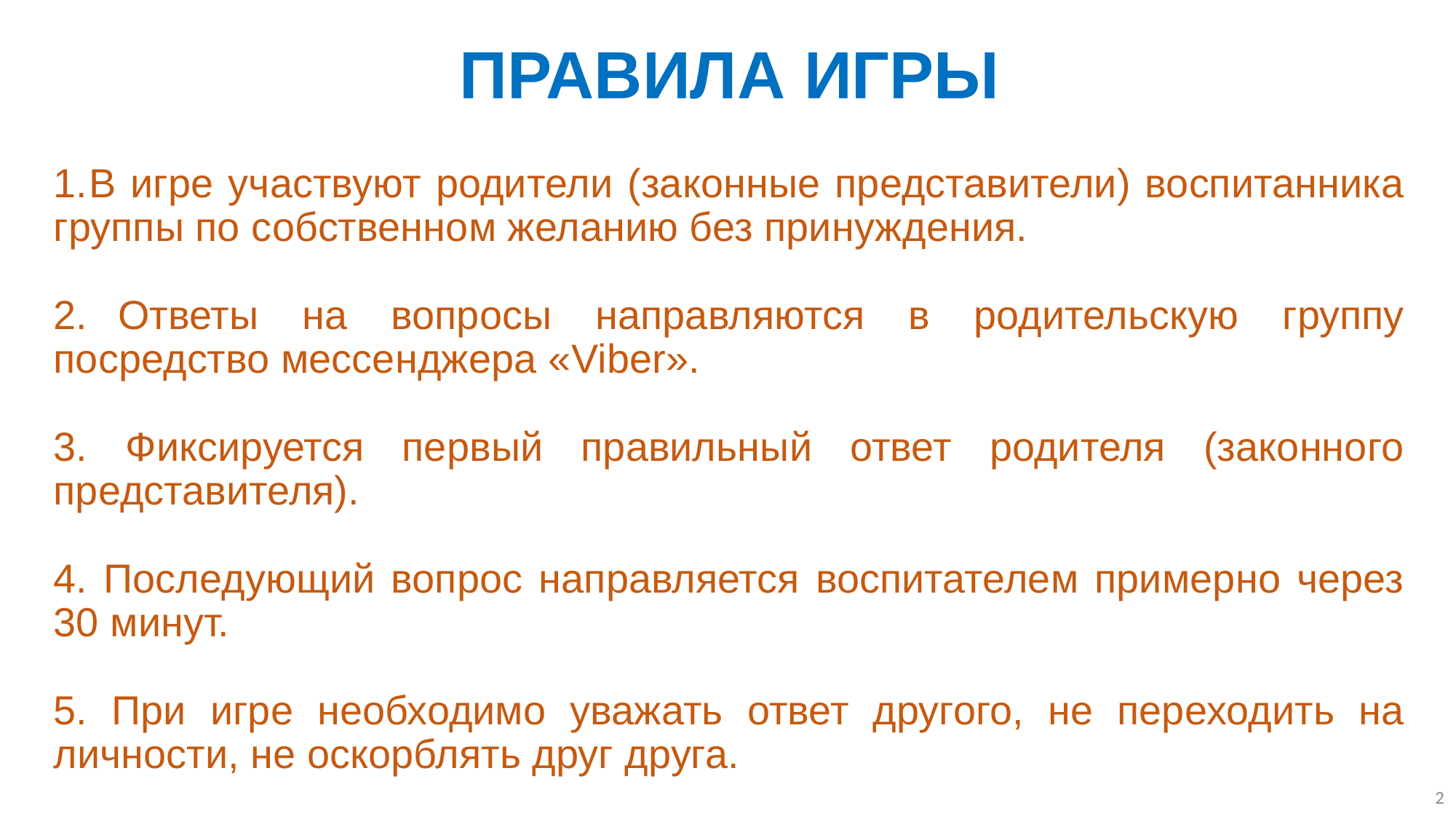

# ПРАВИЛА ИГРЫ
 В игре участвуют родители (законные представители) воспитанника группы по собственном желанию без принуждения.

 Ответы на вопросы направляются в родительскую группу посредство мессенджера «Viber».

3. Фиксируется первый правильный ответ родителя (законного представителя).

4. Последующий вопрос направляется воспитателем примерно через 30 минут.

5. При игре необходимо уважать ответ другого, не переходить на личности, не оскорблять друг друга.
2